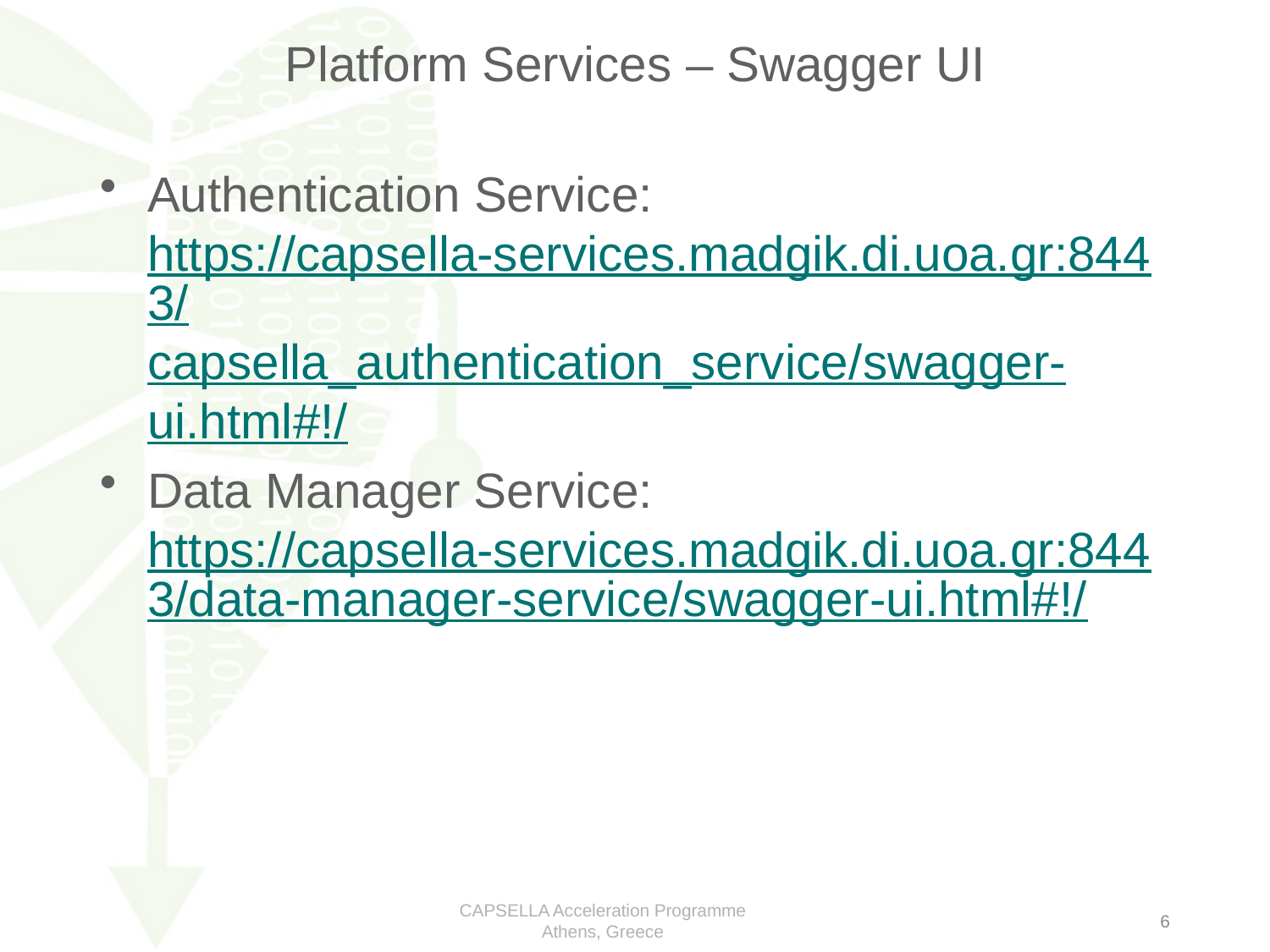

# Platform Services – Swagger UI
Authentication Service: https://capsella-services.madgik.di.uoa.gr:8443/capsella_authentication_service/swagger-ui.html#!/
Data Manager Service: https://capsella-services.madgik.di.uoa.gr:8443/data-manager-service/swagger-ui.html#!/
CAPSELLA Acceleration Programme
Athens, Greece
6